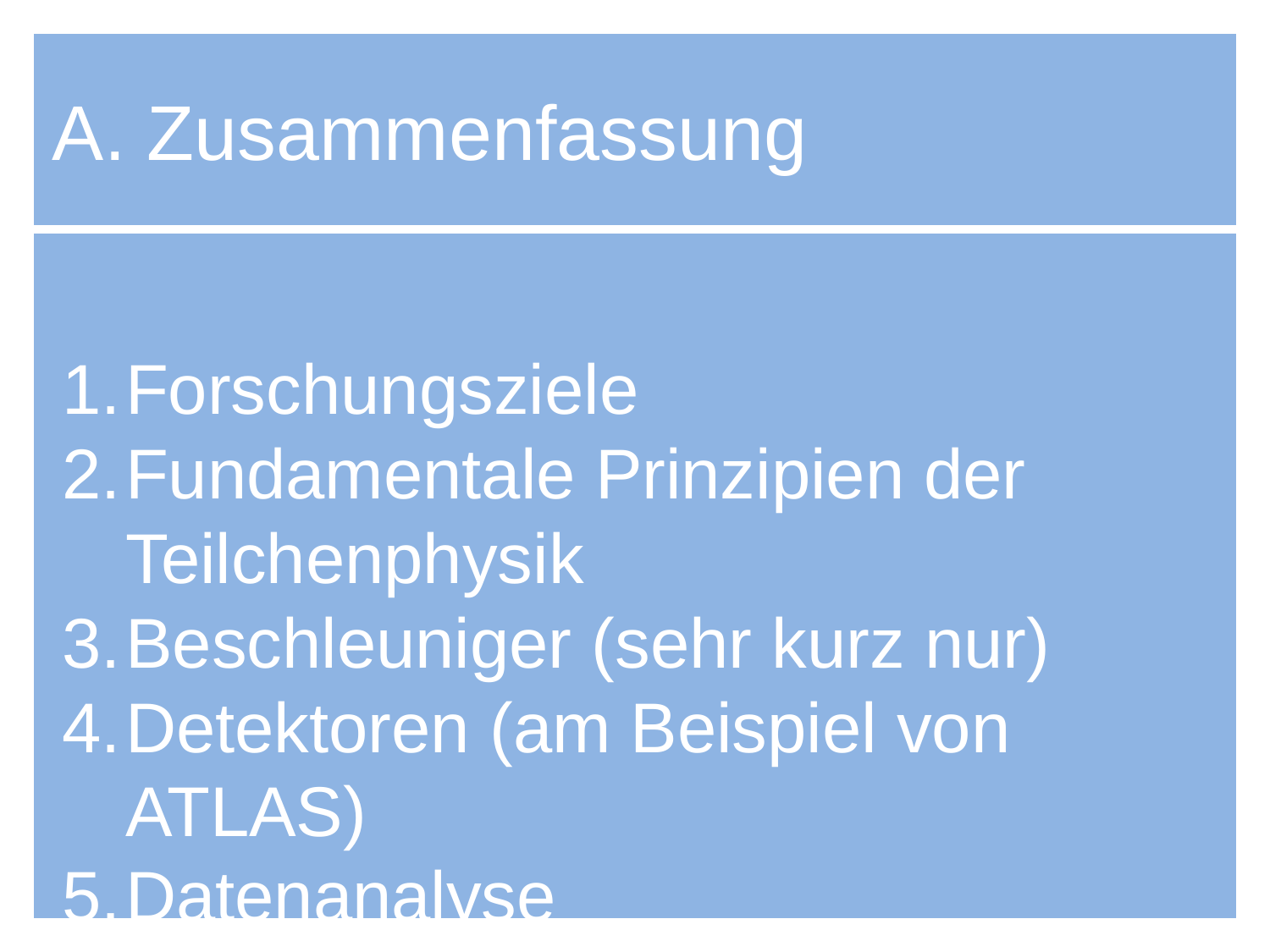

A. Zusammenfassung
Forschungsziele
Fundamentale Prinzipien der Teilchenphysik
Beschleuniger (sehr kurz nur)
Detektoren (am Beispiel von ATLAS)
Datenanalyse
7